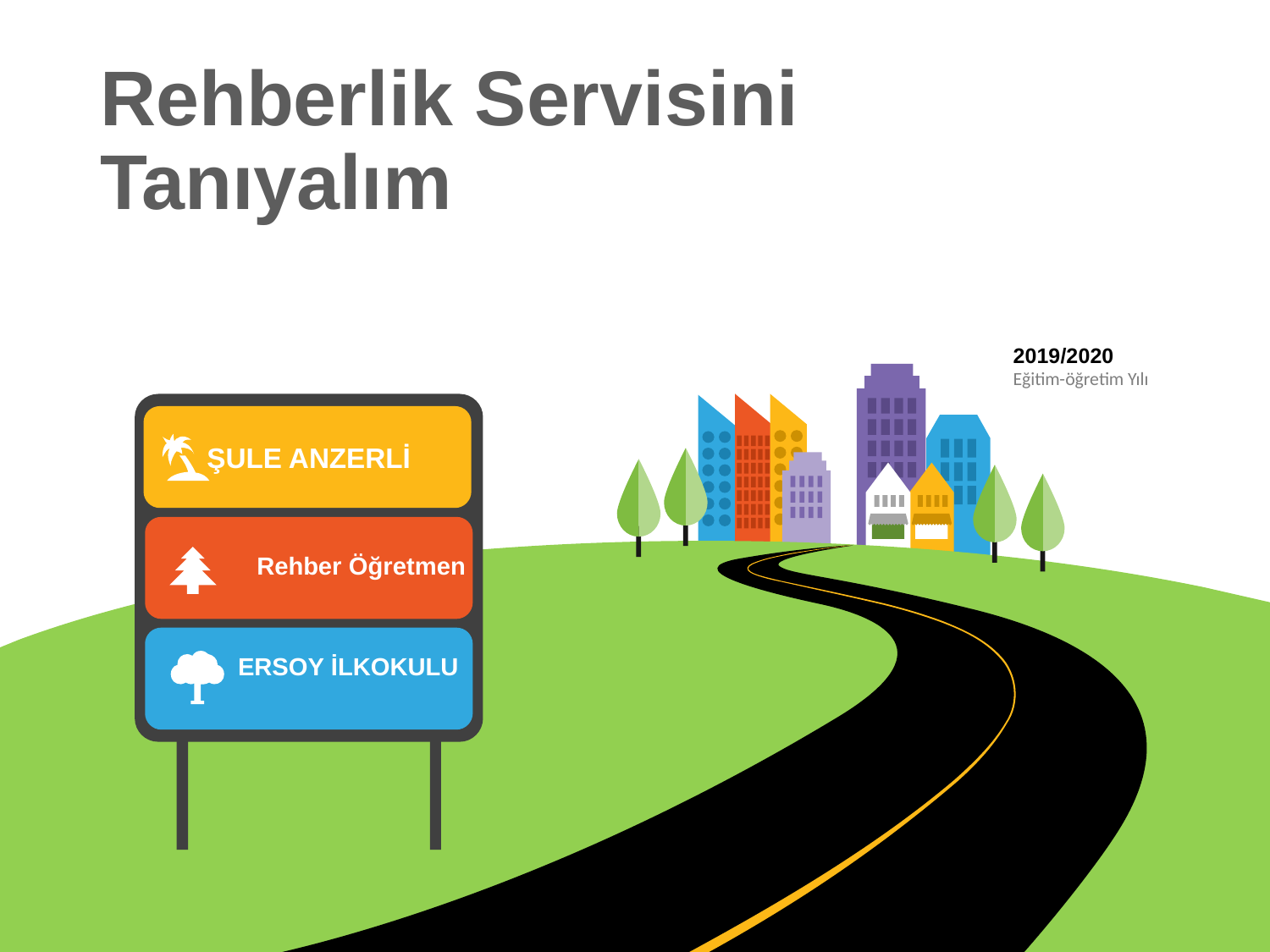

# Rehberlik Servisini Tanıyalım
2019/2020
Eğitim-öğretim Yılı

ŞULE ANZERLİ

Rehber Öğretmen

ERSOY İLKOKULU